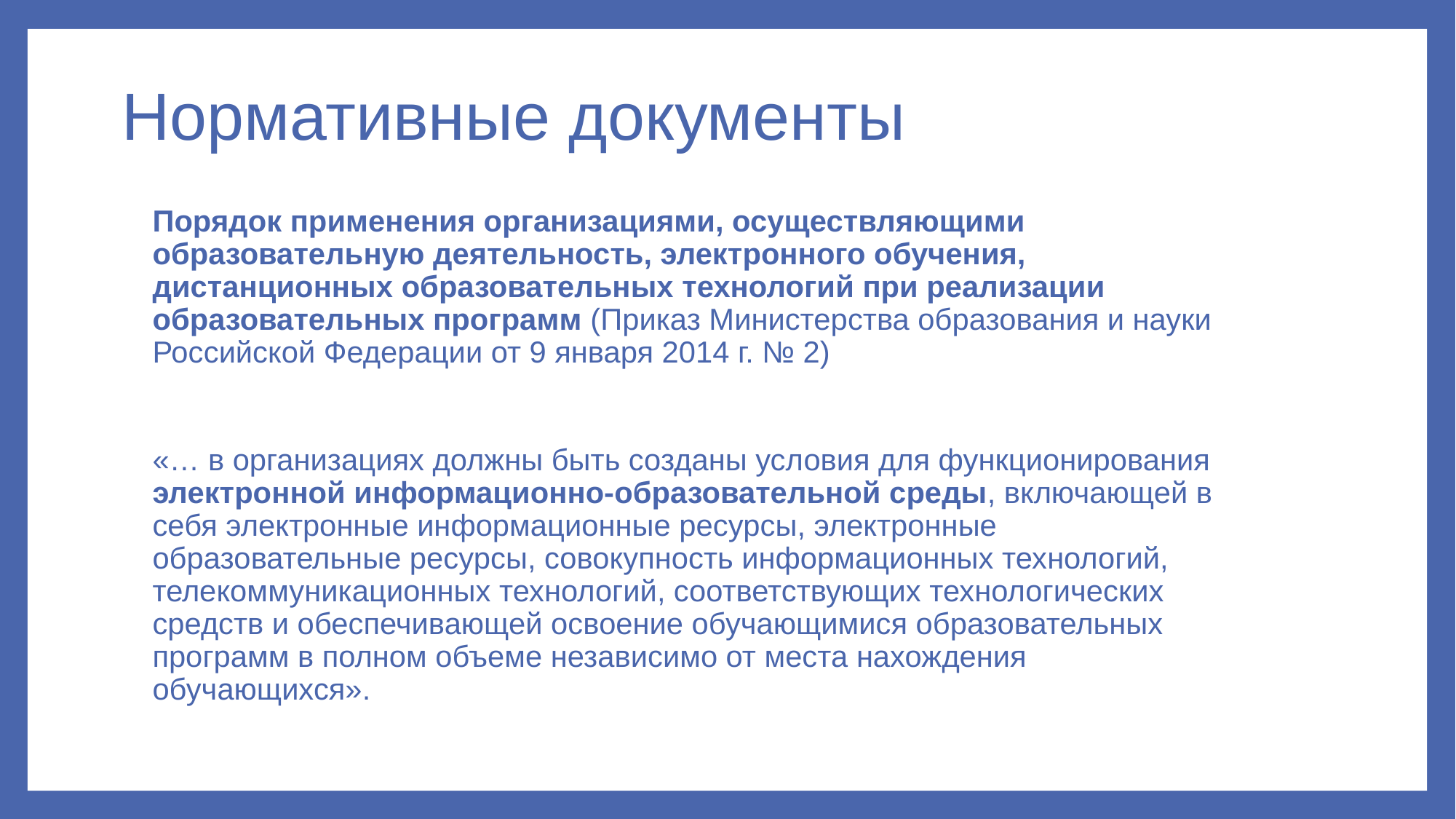

# Нормативные документы
Порядок применения организациями, осуществляющими образовательную деятельность, электронного обучения, дистанционных образовательных технологий при реализации образовательных программ (Приказ Министерства образования и науки Российской Федерации от 9 января 2014 г. № 2)

«… в организациях должны быть созданы условия для функционирования электронной информационно-образовательной среды, включающей в себя электронные информационные ресурсы, электронные образовательные ресурсы, совокупность информационных технологий, телекоммуникационных технологий, соответствующих технологических средств и обеспечивающей освоение обучающимися образовательных программ в полном объеме независимо от места нахождения обучающихся».